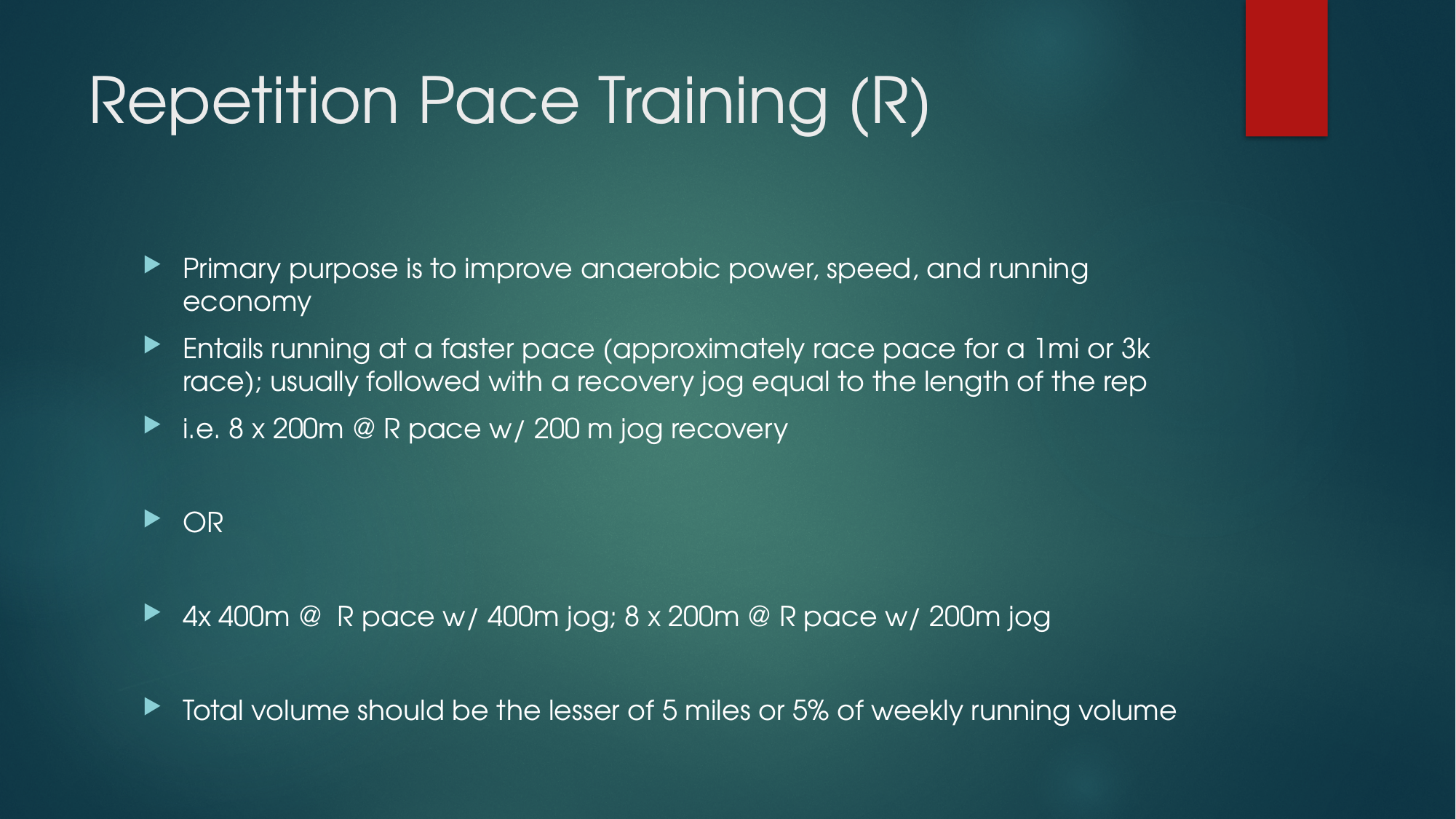

# Repetition Pace Training (R)
Primary purpose is to improve anaerobic power, speed, and running economy
Entails running at a faster pace (approximately race pace for a 1mi or 3k race); usually followed with a recovery jog equal to the length of the rep
i.e. 8 x 200m @ R pace w/ 200 m jog recovery

OR

4x 400m @  R pace w/ 400m jog; 8 x 200m @ R pace w/ 200m jog

Total volume should be the lesser of 5 miles or 5% of weekly running volume